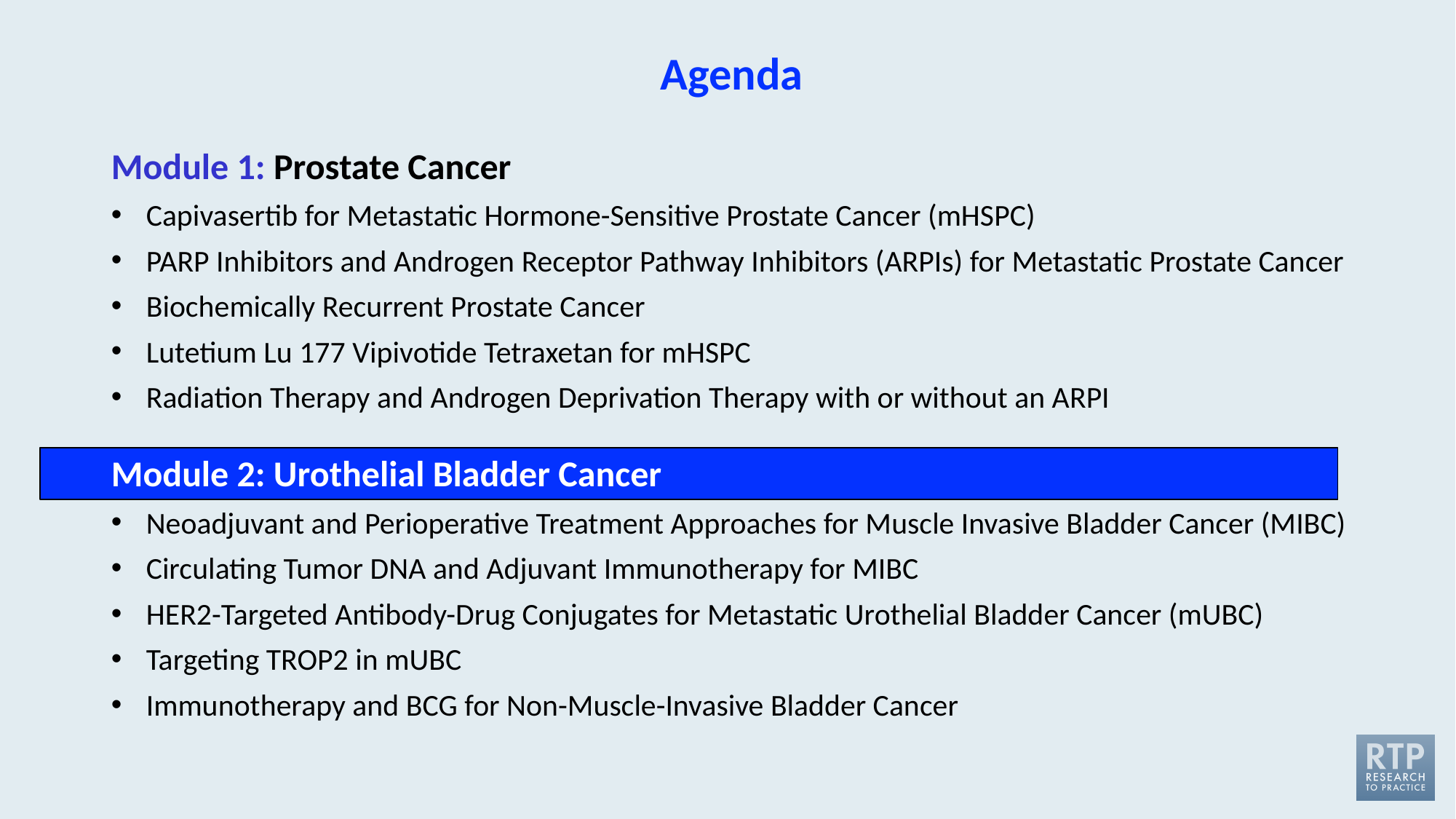

# Agenda
Module 1: Prostate Cancer
Capivasertib for Metastatic Hormone-Sensitive Prostate Cancer (mHSPC)
PARP Inhibitors and Androgen Receptor Pathway Inhibitors (ARPIs) for Metastatic Prostate Cancer
Biochemically Recurrent Prostate Cancer
Lutetium Lu 177 Vipivotide Tetraxetan for mHSPC
Radiation Therapy and Androgen Deprivation Therapy with or without an ARPI
Module 2: Urothelial Bladder Cancer
Neoadjuvant and Perioperative Treatment Approaches for Muscle Invasive Bladder Cancer (MIBC)
Circulating Tumor DNA and Adjuvant Immunotherapy for MIBC
HER2-Targeted Antibody-Drug Conjugates for Metastatic Urothelial Bladder Cancer (mUBC)
Targeting TROP2 in mUBC
Immunotherapy and BCG for Non-Muscle-Invasive Bladder Cancer